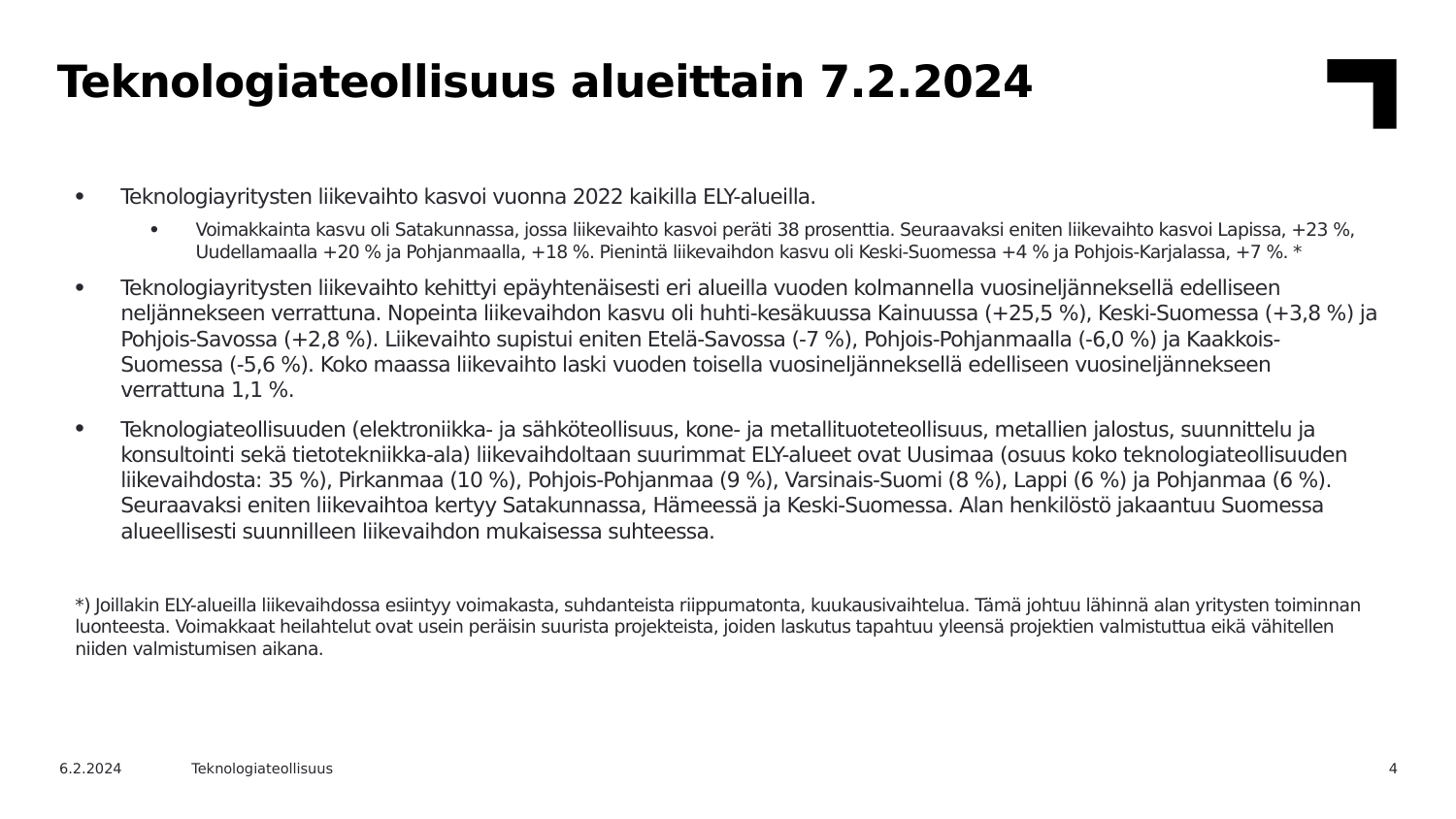

Teknologiateollisuus alueittain 7.2.2024
Teknologiayritysten liikevaihto kasvoi vuonna 2022 kaikilla ELY-alueilla.
Voimakkainta kasvu oli Satakunnassa, jossa liikevaihto kasvoi peräti 38 prosenttia. Seuraavaksi eniten liikevaihto kasvoi Lapissa, +23 %, Uudellamaalla +20 % ja Pohjanmaalla, +18 %. Pienintä liikevaihdon kasvu oli Keski-Suomessa +4 % ja Pohjois-Karjalassa, +7 %. *
Teknologiayritysten liikevaihto kehittyi epäyhtenäisesti eri alueilla vuoden kolmannella vuosineljänneksellä edelliseen neljännekseen verrattuna. Nopeinta liikevaihdon kasvu oli huhti-kesäkuussa Kainuussa (+25,5 %), Keski-Suomessa (+3,8 %) ja Pohjois-Savossa (+2,8 %). Liikevaihto supistui eniten Etelä-Savossa (-7 %), Pohjois-Pohjanmaalla (-6,0 %) ja Kaakkois-Suomessa (-5,6 %). Koko maassa liikevaihto laski vuoden toisella vuosineljänneksellä edelliseen vuosineljännekseen verrattuna 1,1 %.
Teknologiateollisuuden (elektroniikka- ja sähköteollisuus, kone- ja metallituoteteollisuus, metallien jalostus, suunnittelu ja konsultointi sekä tietotekniikka-ala) liikevaihdoltaan suurimmat ELY-alueet ovat Uusimaa (osuus koko teknologiateollisuuden liikevaihdosta: 35 %), Pirkanmaa (10 %), Pohjois-Pohjanmaa (9 %), Varsinais-Suomi (8 %), Lappi (6 %) ja Pohjanmaa (6 %). Seuraavaksi eniten liikevaihtoa kertyy Satakunnassa, Hämeessä ja Keski-Suomessa. Alan henkilöstö jakaantuu Suomessa alueellisesti suunnilleen liikevaihdon mukaisessa suhteessa.

*) Joillakin ELY-alueilla liikevaihdossa esiintyy voimakasta, suhdanteista riippumatonta, kuukausivaihtelua. Tämä johtuu lähinnä alan yritysten toiminnan luonteesta. Voimakkaat heilahtelut ovat usein peräisin suurista projekteista, joiden laskutus tapahtuu yleensä projektien valmistuttua eikä vähitellen niiden valmistumisen aikana.

6.2.2024
Teknologiateollisuus
4